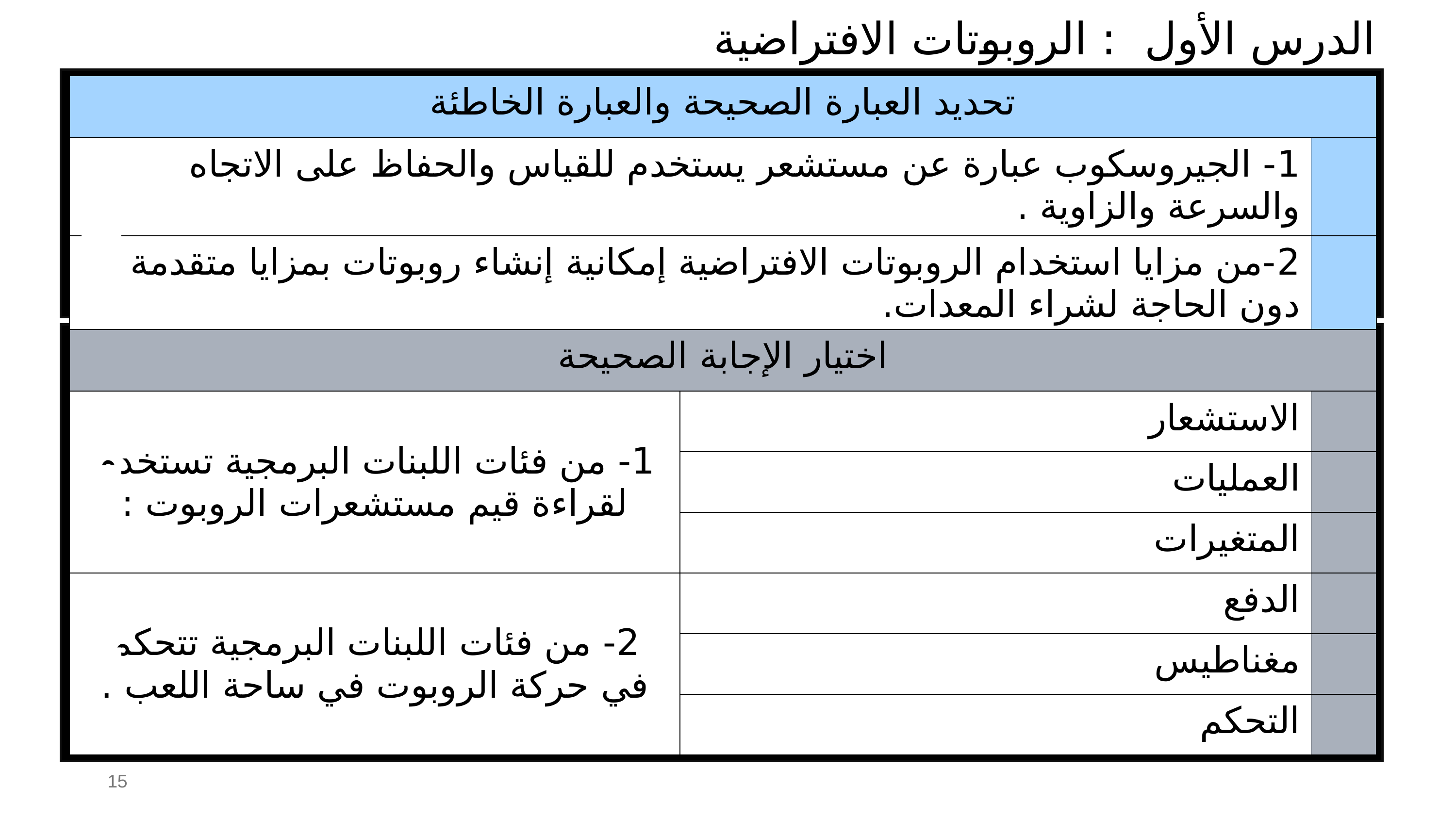

الدرس الأول  : الروبوتات الافتراضية

| تحديد العبارة الصحيحة والعبارة الخاطئة |  |
| --- | --- |
| 1- الجيروسكوب عبارة عن مستشعر يستخدم للقياس والحفاظ على الاتجاه والسرعة والزاوية . |  |
| 2-من مزايا استخدام الروبوتات الافتراضية إمكانية إنشاء روبوتات بمزايا متقدمة دون الحاجة لشراء المعدات. |  |
| 3- الواقع الافتراضي هو محاكاة مشابهة للعالم الحقيقي . |  |

| اختيار الإجابة الصحيحة |  |  |
| --- | --- | --- |
| 1- من فئات اللبنات البرمجية تستخدم لقراءة قيم مستشعرات الروبوت : | الاستشعار |  |
|  | العمليات |  |
|  | المتغيرات |  |
| 2- من فئات اللبنات البرمجية تتحكم في حركة الروبوت في ساحة اللعب : | الدفع |  |
|  | مغناطيس |  |
|  | التحكم |  |

15